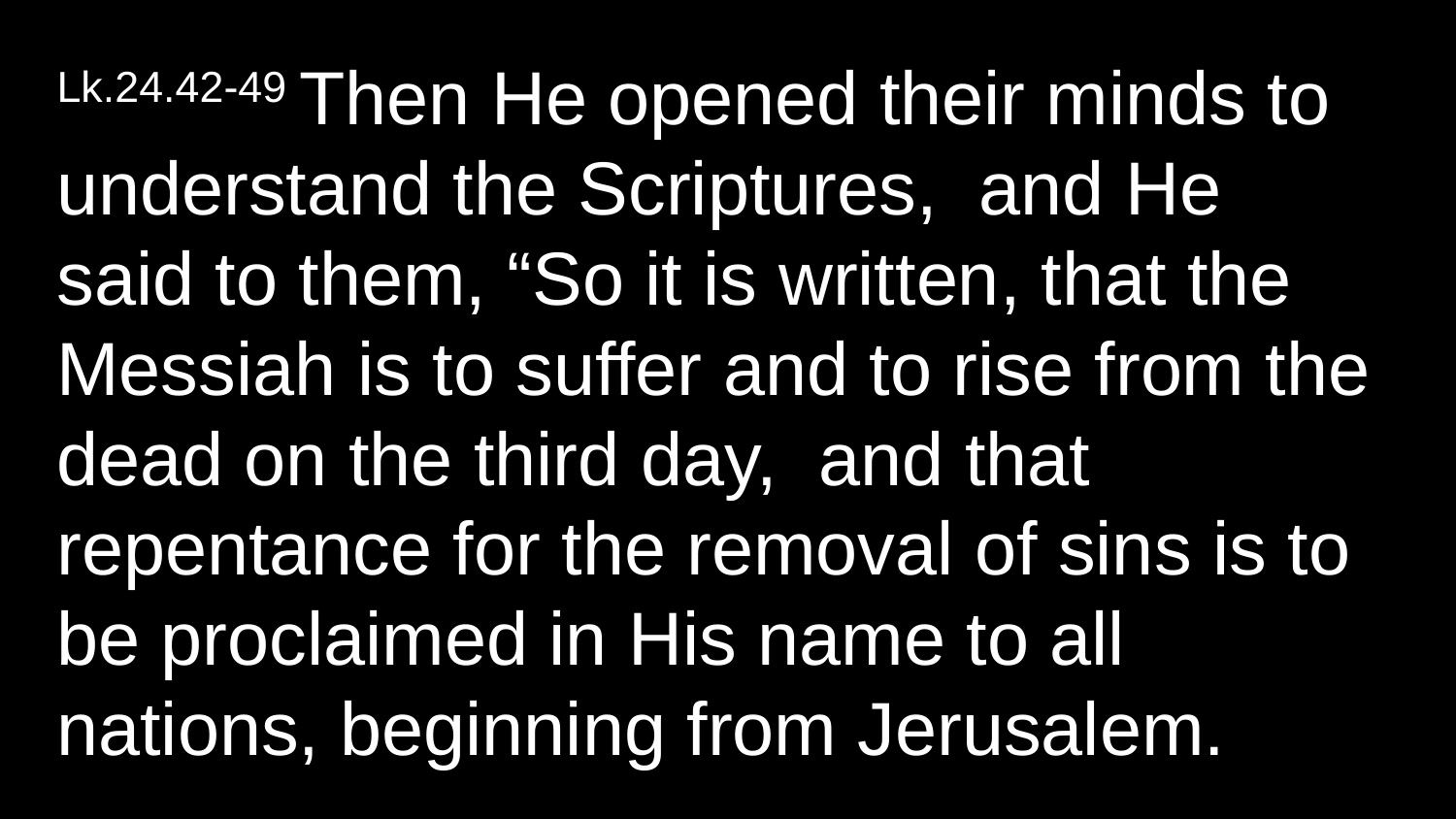

Lk.24.42-49 Then He opened their minds to understand the Scriptures,  and He said to them, “So it is written, that the Messiah is to suffer and to rise from the dead on the third day,  and that repentance for the removal of sins is to be proclaimed in His name to all nations, beginning from Jerusalem.